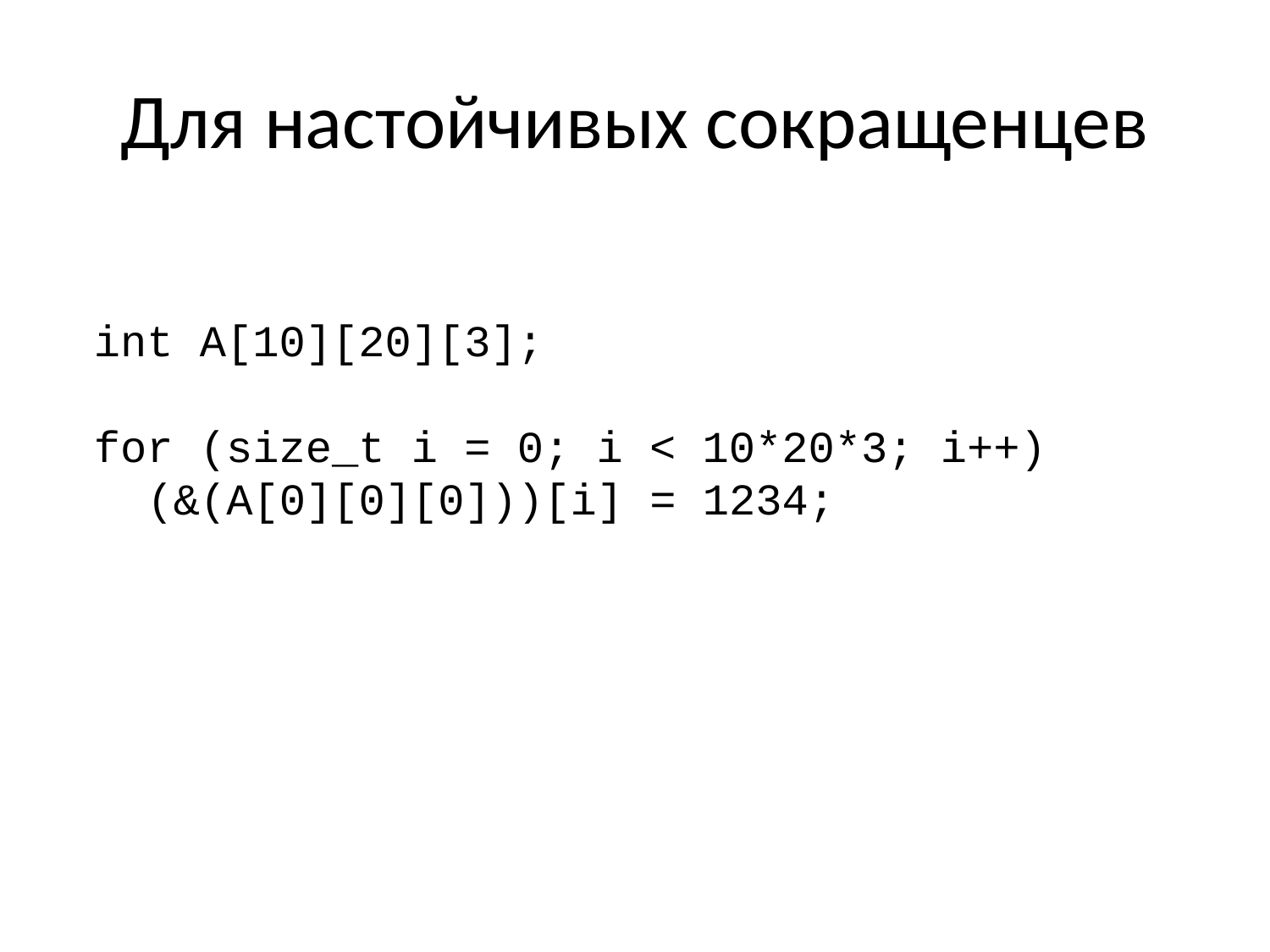

# Для настойчивых сокращенцев
 int A[10][20][3];

 for (size_t i = 0; i < 10*20*3; i++)
   (&(A[0][0][0]))[i] = 1234;